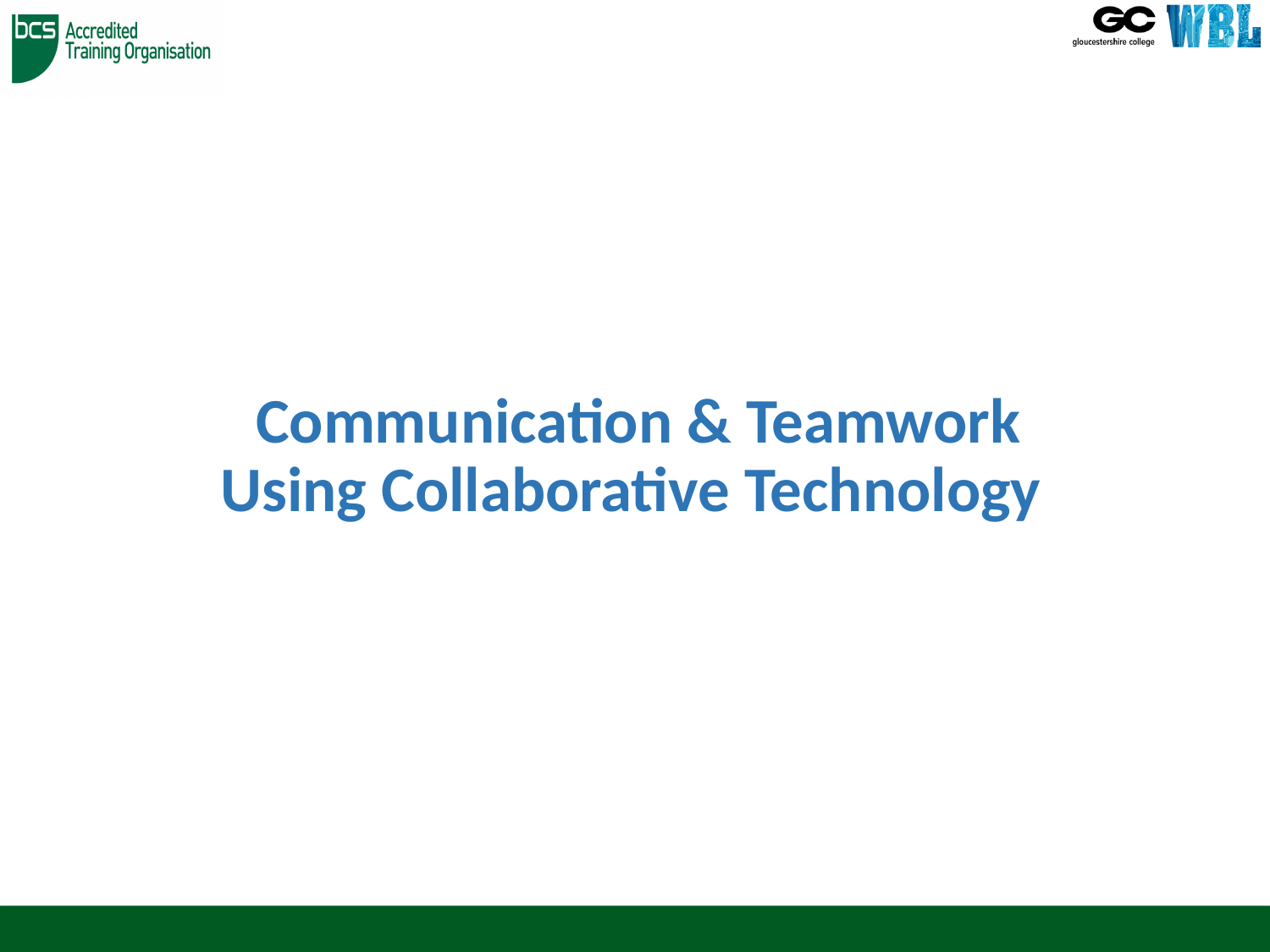

# Communication & Teamwork Using Collaborative Technology